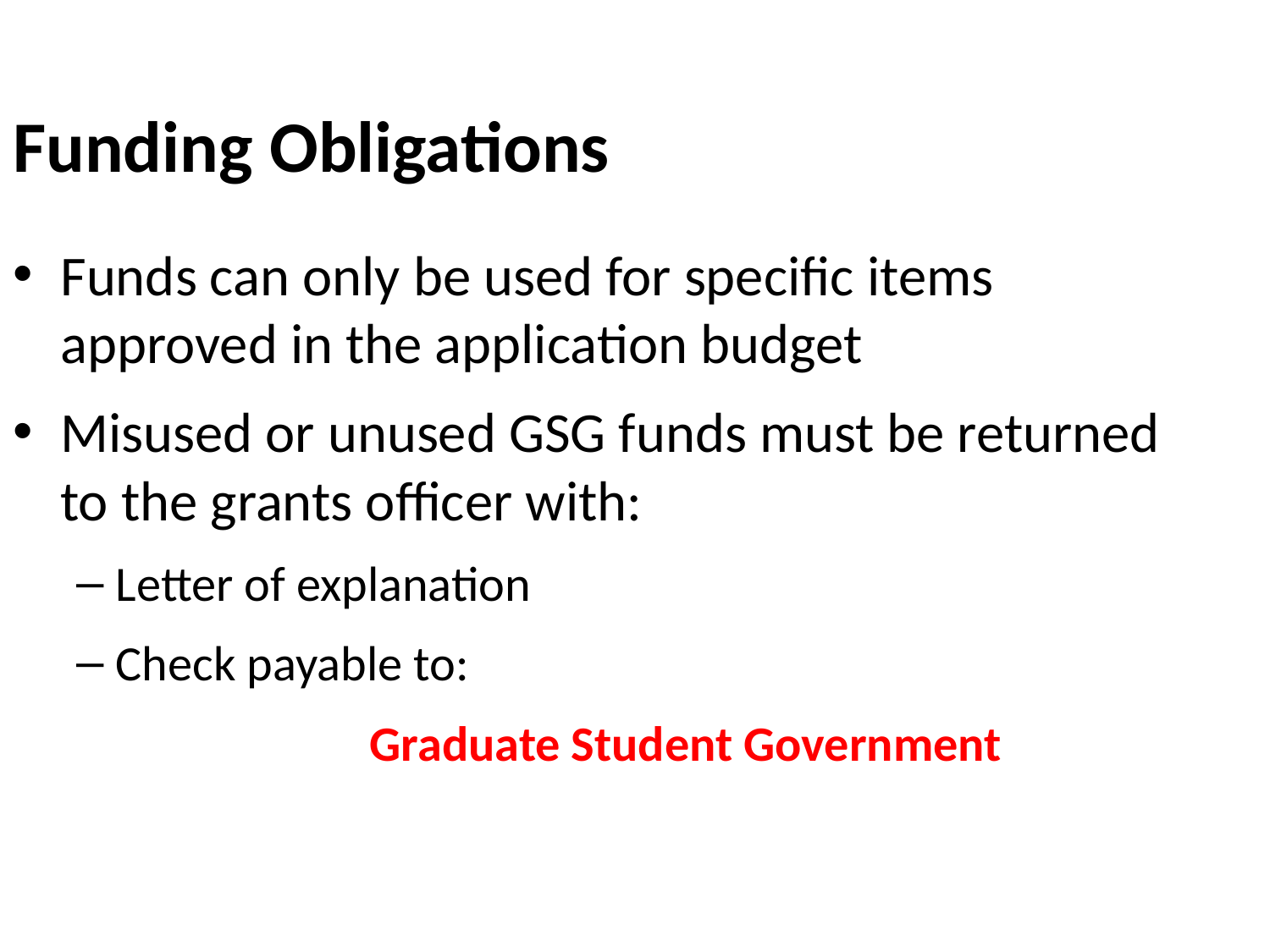

Funding Obligations
Funds can only be used for specific items approved in the application budget
Misused or unused GSG funds must be returned to the grants officer with:
Letter of explanation
Check payable to:
			Graduate Student Government
GSG Grants Workshop
11